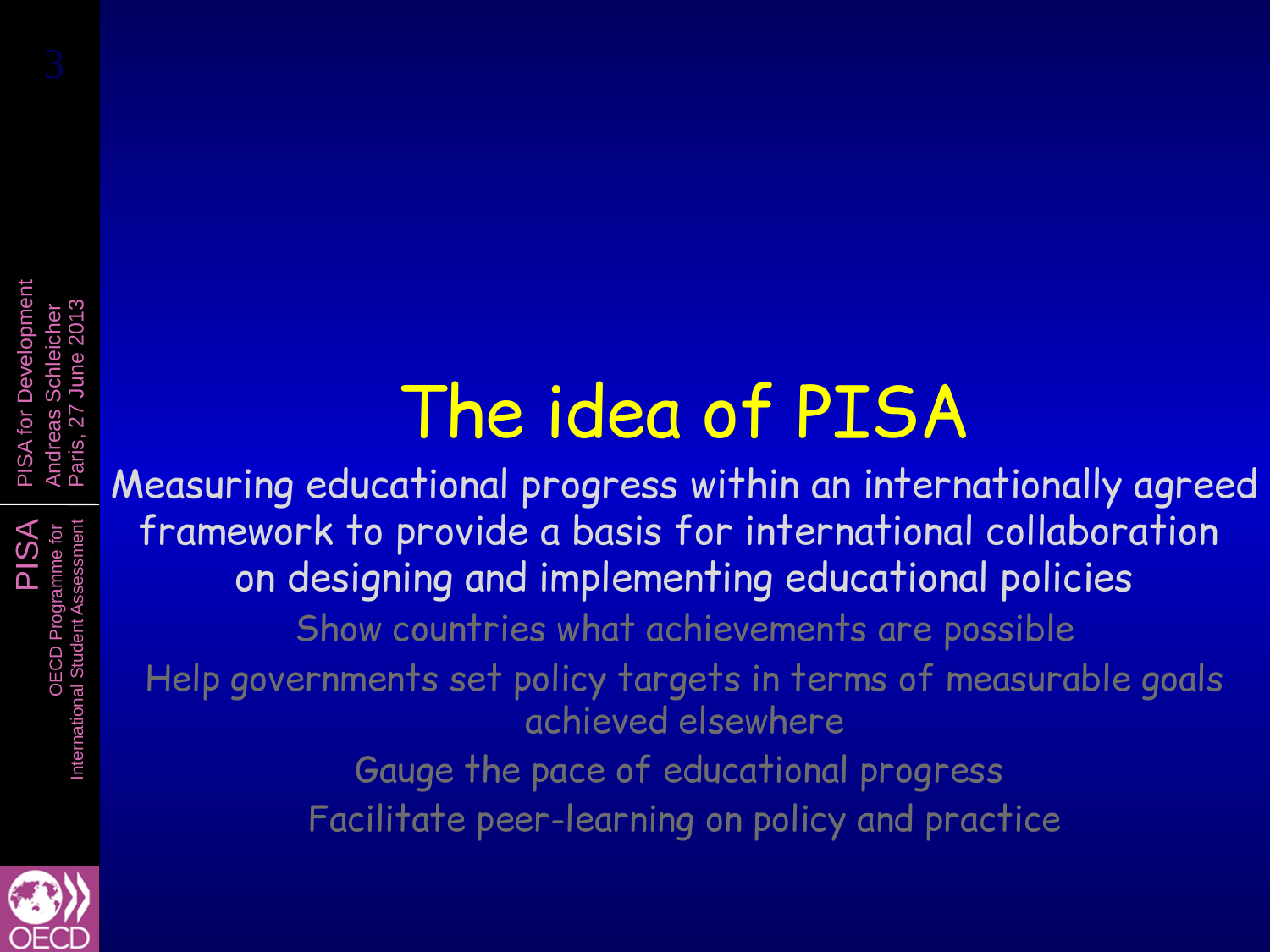

The idea of PISA
Measuring educational progress within an internationally agreed framework to provide a basis for international collaboration
on designing and implementing educational policies
Show countries what achievements are possible
Help governments set policy targets in terms of measurable goals achieved elsewhere
Gauge the pace of educational progress
Facilitate peer-learning on policy and practice